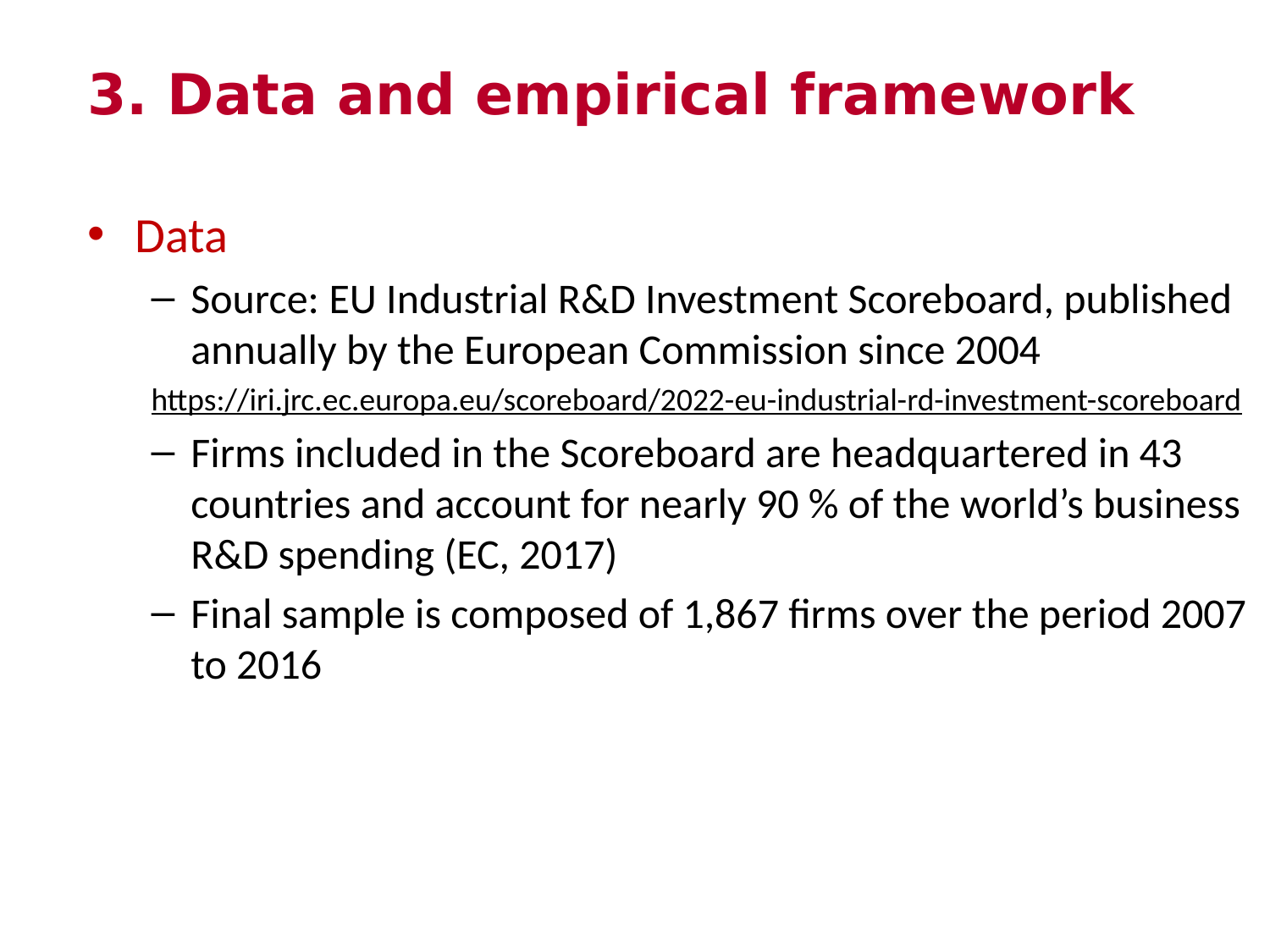

3. Data and empirical framework
Data
Source: EU Industrial R&D Investment Scoreboard, published annually by the European Commission since 2004
https://iri.jrc.ec.europa.eu/scoreboard/2022-eu-industrial-rd-investment-scoreboard
Firms included in the Scoreboard are headquartered in 43 countries and account for nearly 90 % of the world’s business R&D spending (EC, 2017)
Final sample is composed of 1,867 firms over the period 2007 to 2016